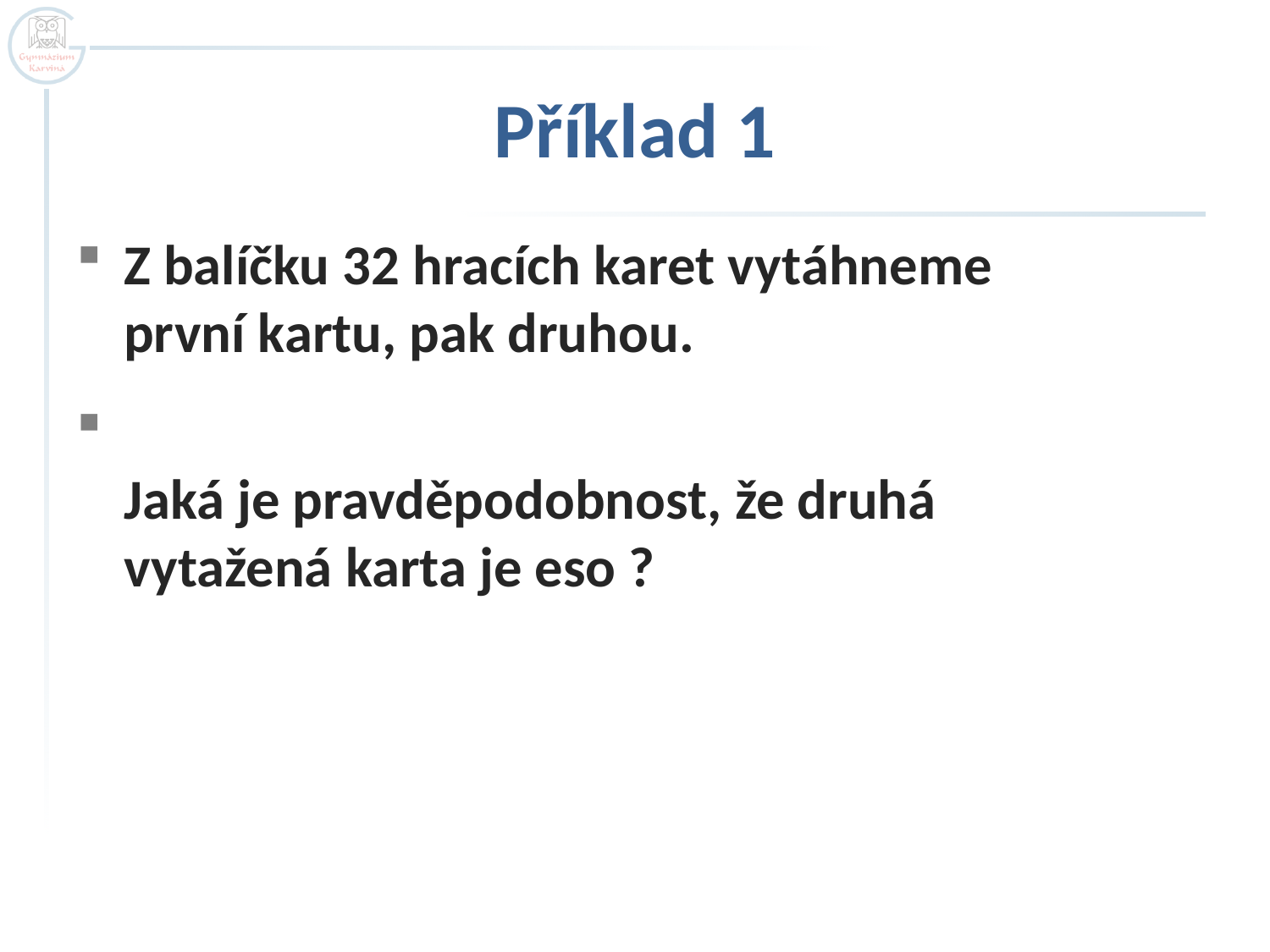

# Příklad 1
Z balíčku 32 hracích karet vytáhneme
první kartu, pak druhou.
Jaká je pravděpodobnost, že druhá
vytažená karta je eso ?